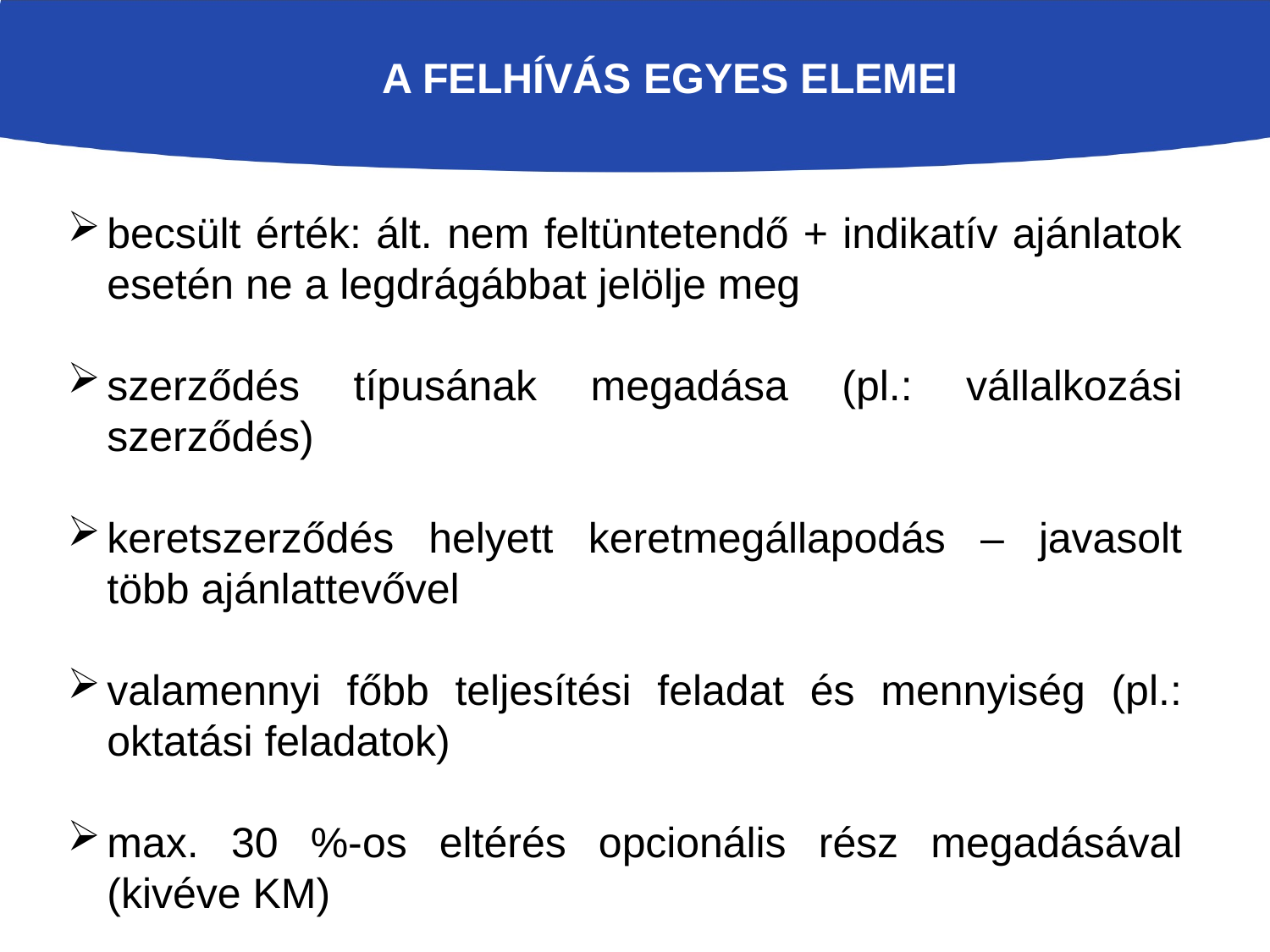

A FELHÍVÁS EGYES ELEMEI

becsült érték: ált. nem feltüntetendő + indikatív ajánlatok esetén ne a legdrágábbat jelölje meg

szerződés típusának megadása (pl.: vállalkozási szerződés)

keretszerződés helyett keretmegállapodás – javasolt több ajánlattevővel

valamennyi főbb teljesítési feladat és mennyiség (pl.: oktatási feladatok)

max. 30 %-os eltérés opcionális rész megadásával (kivéve KM)